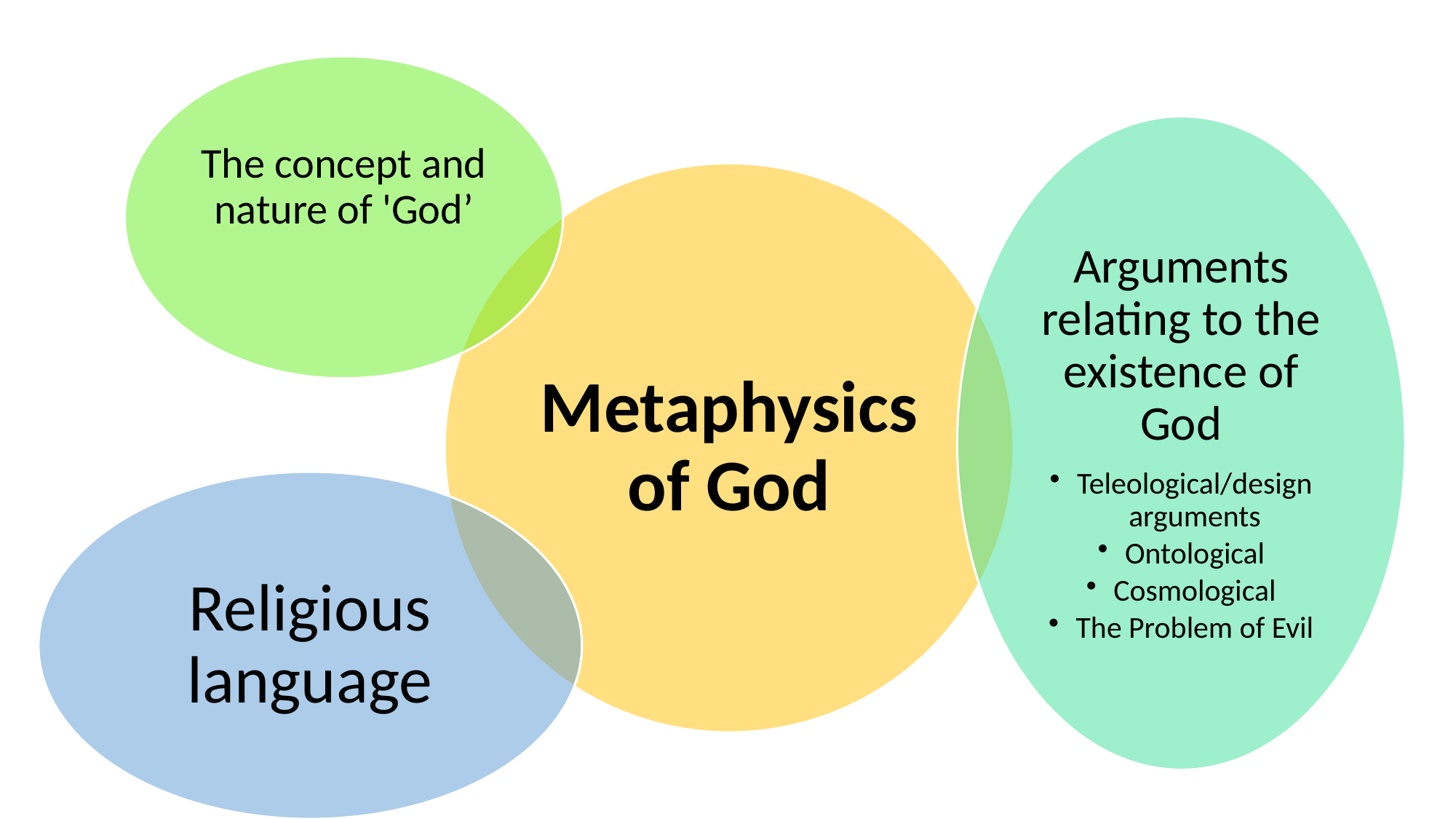

Metaphysics of God
The concept and nature of 'God’

Arguments relating to the existence of God
Teleological/design arguments
Ontological
Cosmological
The Problem of Evil
Religious language